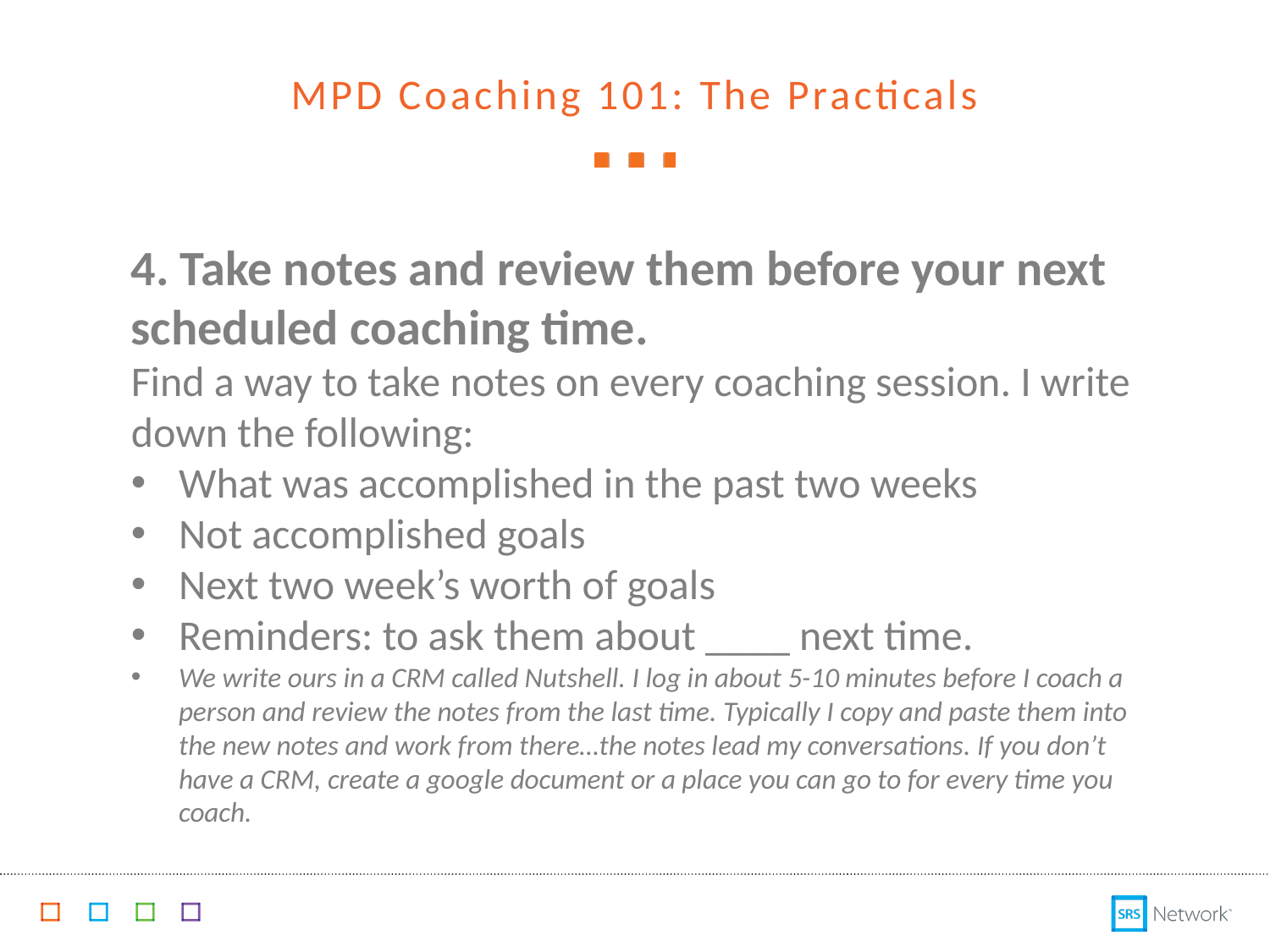

MPD Coaching 101: The Practicals
4. Take notes and review them before your next scheduled coaching time.
Find a way to take notes on every coaching session. I write down the following:
What was accomplished in the past two weeks
Not accomplished goals
Next two week’s worth of goals
Reminders: to ask them about ____ next time.
We write ours in a CRM called Nutshell. I log in about 5-10 minutes before I coach a person and review the notes from the last time. Typically I copy and paste them into the new notes and work from there…the notes lead my conversations. If you don’t have a CRM, create a google document or a place you can go to for every time you coach.